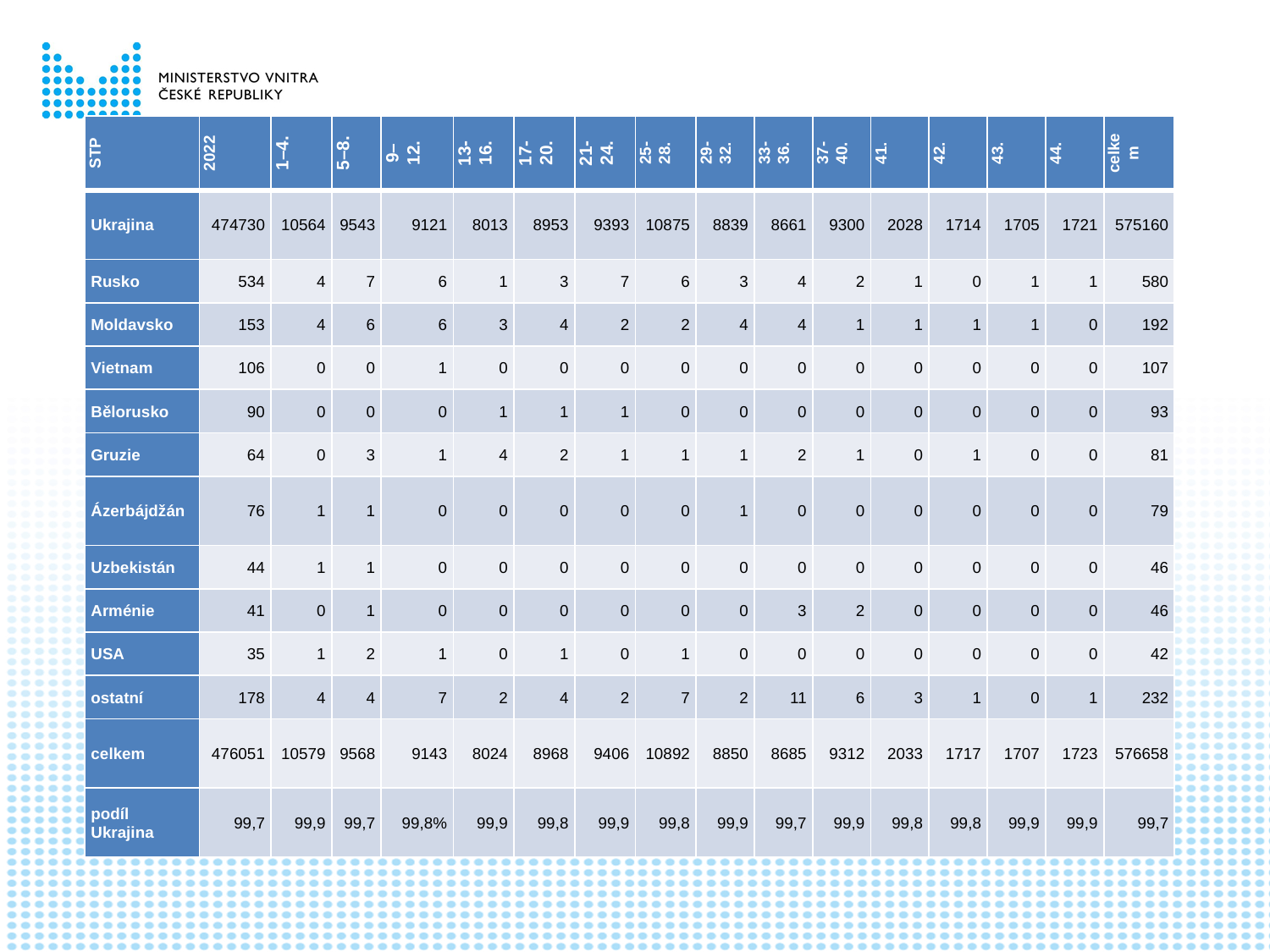

#
| STP | 2022 | 1–4. | 5–8. | 9–12. | 13-16. | 17-20. | 21-24. | 25-28. | 29-32. | 33-36. | 37-40. | 41. | 42. | 43. | 44. | celkem |
| --- | --- | --- | --- | --- | --- | --- | --- | --- | --- | --- | --- | --- | --- | --- | --- | --- |
| Ukrajina | 474730 | 10564 | 9543 | 9121 | 8013 | 8953 | 9393 | 10875 | 8839 | 8661 | 9300 | 2028 | 1714 | 1705 | 1721 | 575160 |
| Rusko | 534 | 4 | 7 | 6 | 1 | 3 | 7 | 6 | 3 | 4 | 2 | 1 | 0 | 1 | 1 | 580 |
| Moldavsko | 153 | 4 | 6 | 6 | 3 | 4 | 2 | 2 | 4 | 4 | 1 | 1 | 1 | 1 | 0 | 192 |
| Vietnam | 106 | 0 | 0 | 1 | 0 | 0 | 0 | 0 | 0 | 0 | 0 | 0 | 0 | 0 | 0 | 107 |
| Bělorusko | 90 | 0 | 0 | 0 | 1 | 1 | 1 | 0 | 0 | 0 | 0 | 0 | 0 | 0 | 0 | 93 |
| Gruzie | 64 | 0 | 3 | 1 | 4 | 2 | 1 | 1 | 1 | 2 | 1 | 0 | 1 | 0 | 0 | 81 |
| Ázerbájdžán | 76 | 1 | 1 | 0 | 0 | 0 | 0 | 0 | 1 | 0 | 0 | 0 | 0 | 0 | 0 | 79 |
| Uzbekistán | 44 | 1 | 1 | 0 | 0 | 0 | 0 | 0 | 0 | 0 | 0 | 0 | 0 | 0 | 0 | 46 |
| Arménie | 41 | 0 | 1 | 0 | 0 | 0 | 0 | 0 | 0 | 3 | 2 | 0 | 0 | 0 | 0 | 46 |
| USA | 35 | 1 | 2 | 1 | 0 | 1 | 0 | 1 | 0 | 0 | 0 | 0 | 0 | 0 | 0 | 42 |
| ostatní | 178 | 4 | 4 | 7 | 2 | 4 | 2 | 7 | 2 | 11 | 6 | 3 | 1 | 0 | 1 | 232 |
| celkem | 476051 | 10579 | 9568 | 9143 | 8024 | 8968 | 9406 | 10892 | 8850 | 8685 | 9312 | 2033 | 1717 | 1707 | 1723 | 576658 |
| podíl Ukrajina | 99,7 | 99,9 | 99,7 | 99,8% | 99,9 | 99,8 | 99,9 | 99,8 | 99,9 | 99,7 | 99,9 | 99,8 | 99,8 | 99,9 | 99,9 | 99,7 |